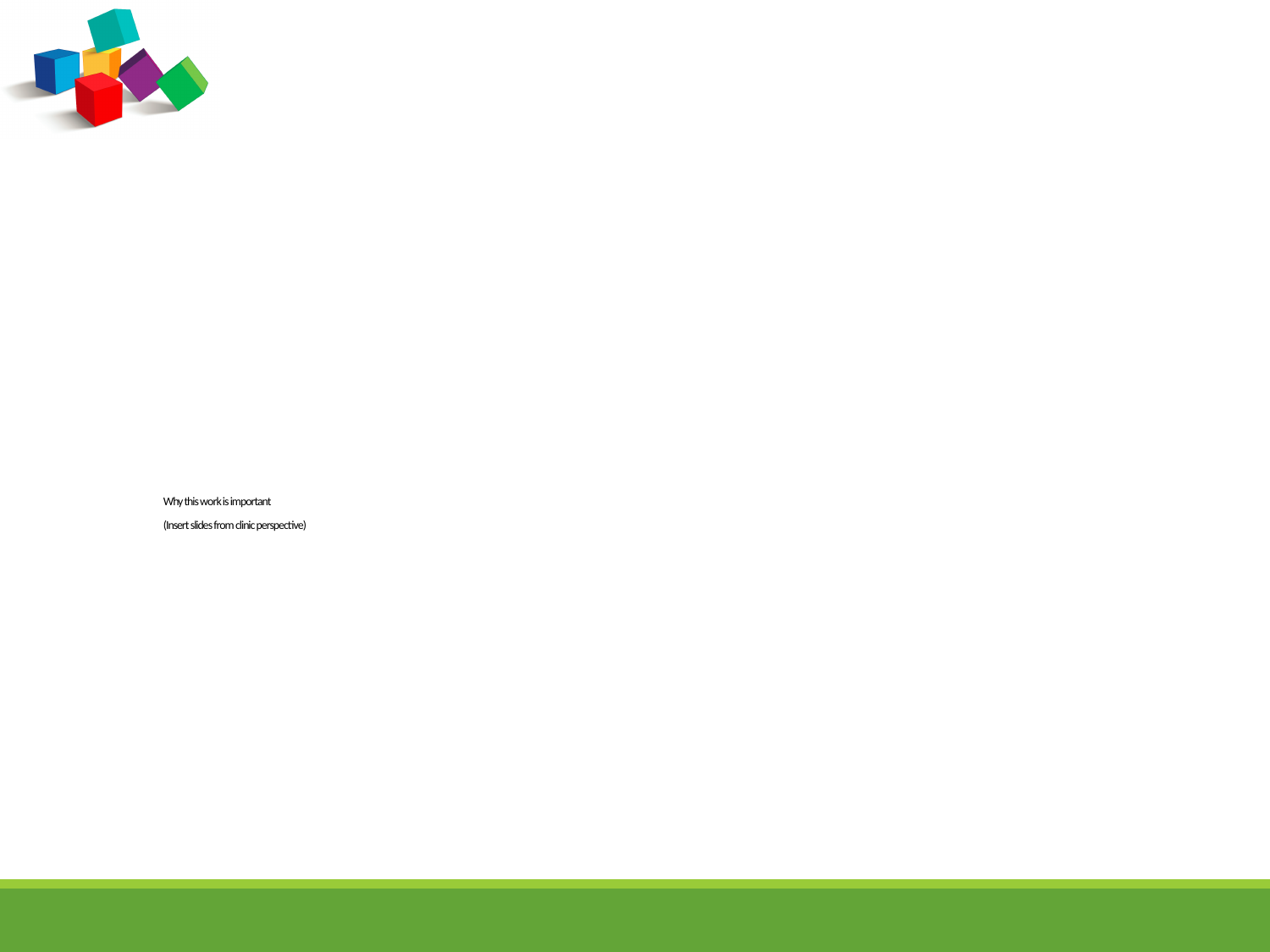

# Why this work is important (Insert slides from clinic perspective)